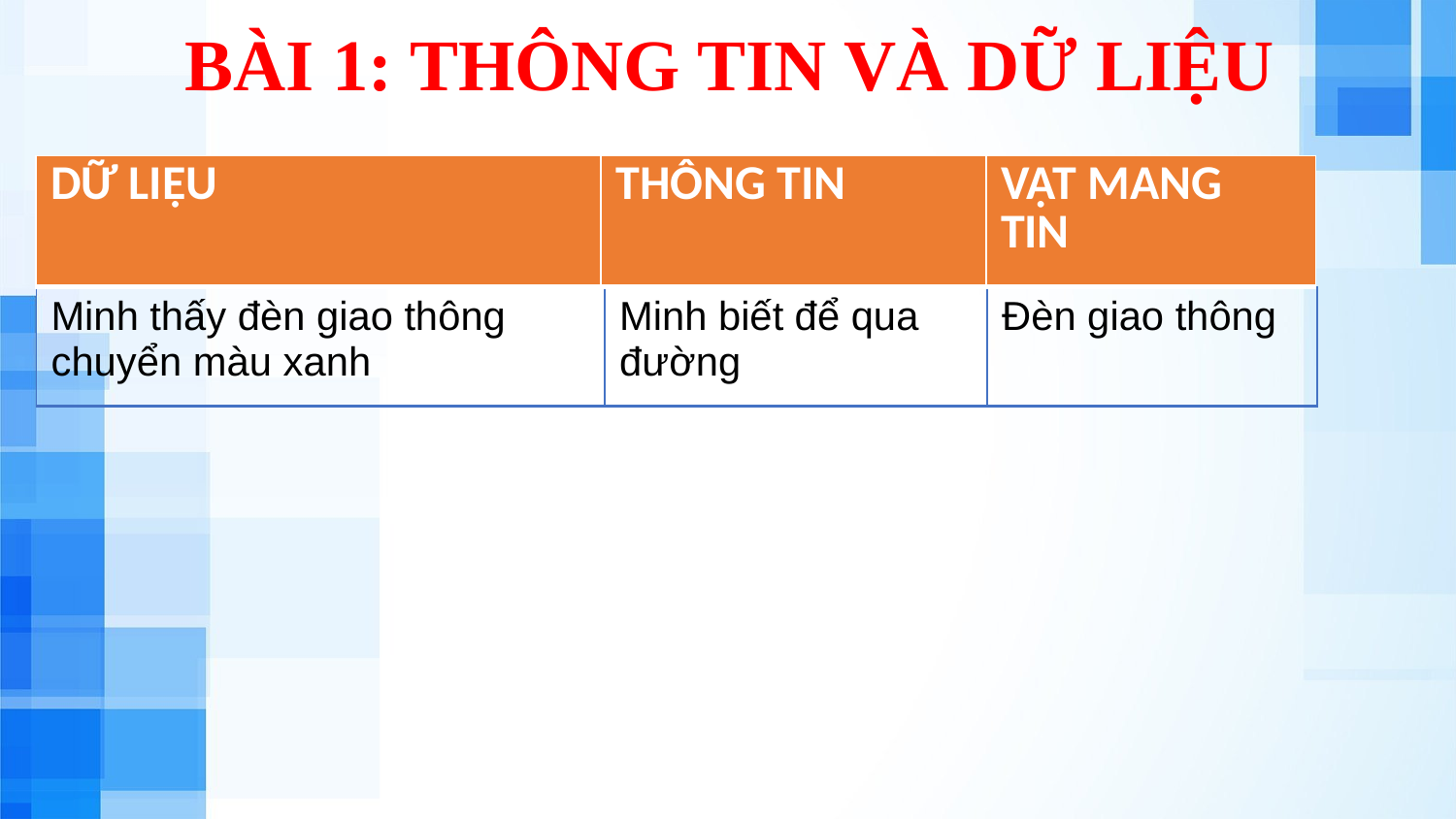

BÀI 1: THÔNG TIN VÀ DỮ LIỆU
| DỮ LIỆU | THÔNG TIN | VẬT MANG TIN |
| --- | --- | --- |
| Minh thấy đèn giao thông chuyển màu xanh | Minh biết để qua đường | Đèn giao thông |
| --- | --- | --- |